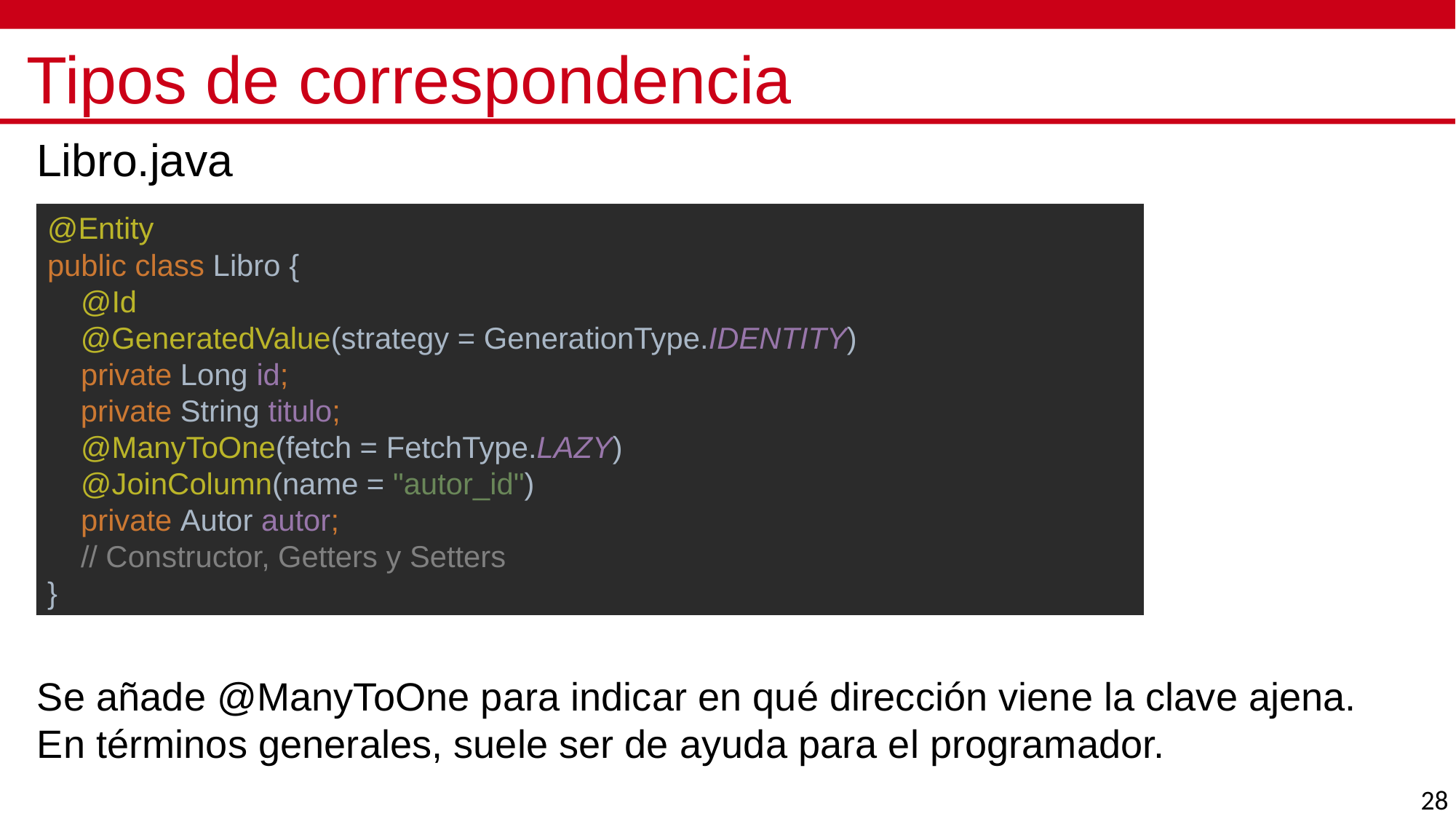

# Tipos de correspondencia
Libro.java
@Entity
public class Libro {
    @Id
    @GeneratedValue(strategy = GenerationType.IDENTITY)
    private Long id;
    private String titulo;
    @ManyToOne(fetch = FetchType.LAZY)
    @JoinColumn(name = "autor_id")
    private Autor autor;
    // Constructor, Getters y Setters
}
Se añade @ManyToOne para indicar en qué dirección viene la clave ajena.
En términos generales, suele ser de ayuda para el programador.
28